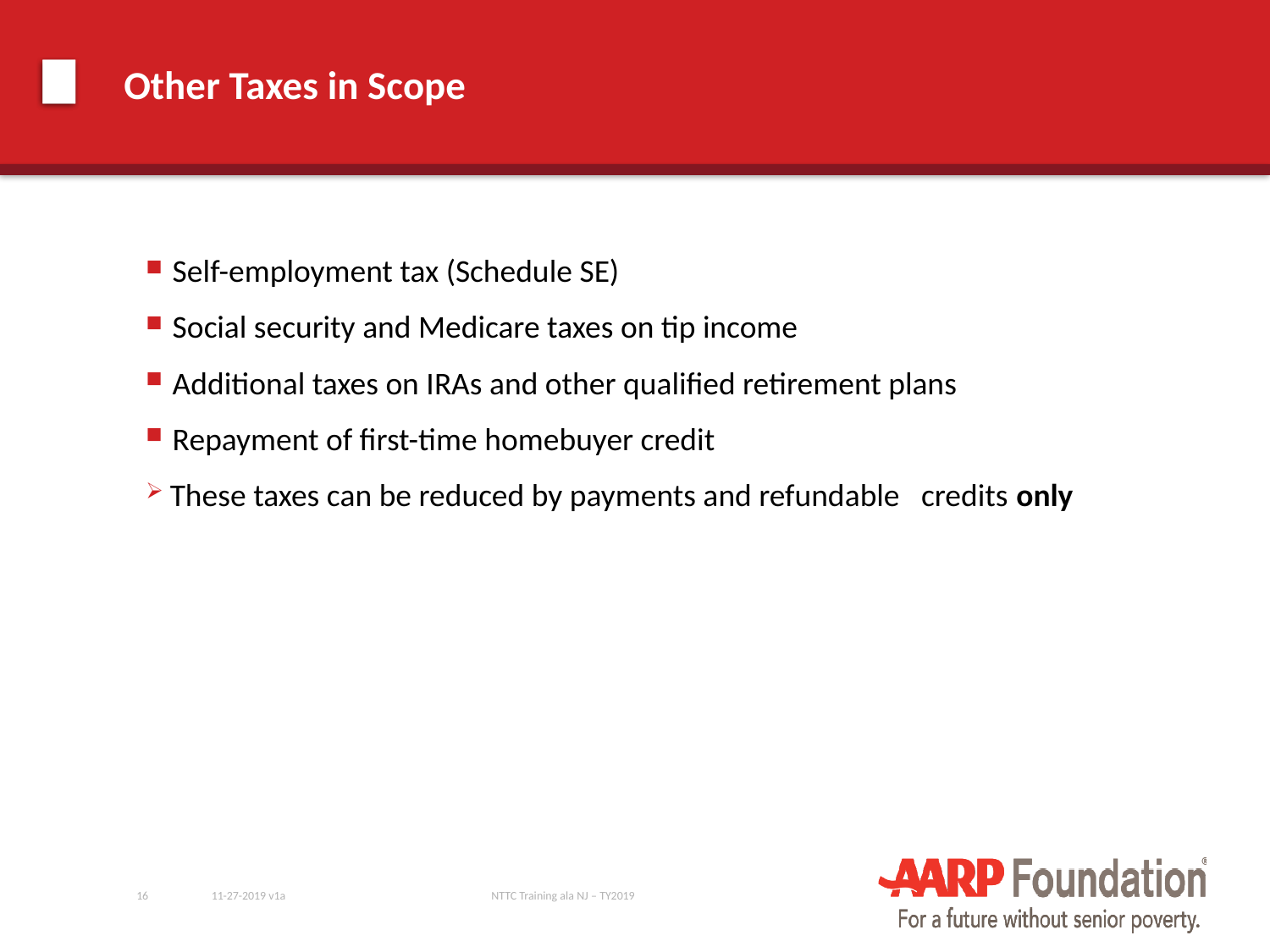

# Other Taxes in Scope
Self-employment tax (Schedule SE)
Social security and Medicare taxes on tip income
Additional taxes on IRAs and other qualified retirement plans
Repayment of first-time homebuyer credit
These taxes can be reduced by payments and refundable   credits only
16
11-27-2019 v1a
NTTC Training ala NJ – TY2019